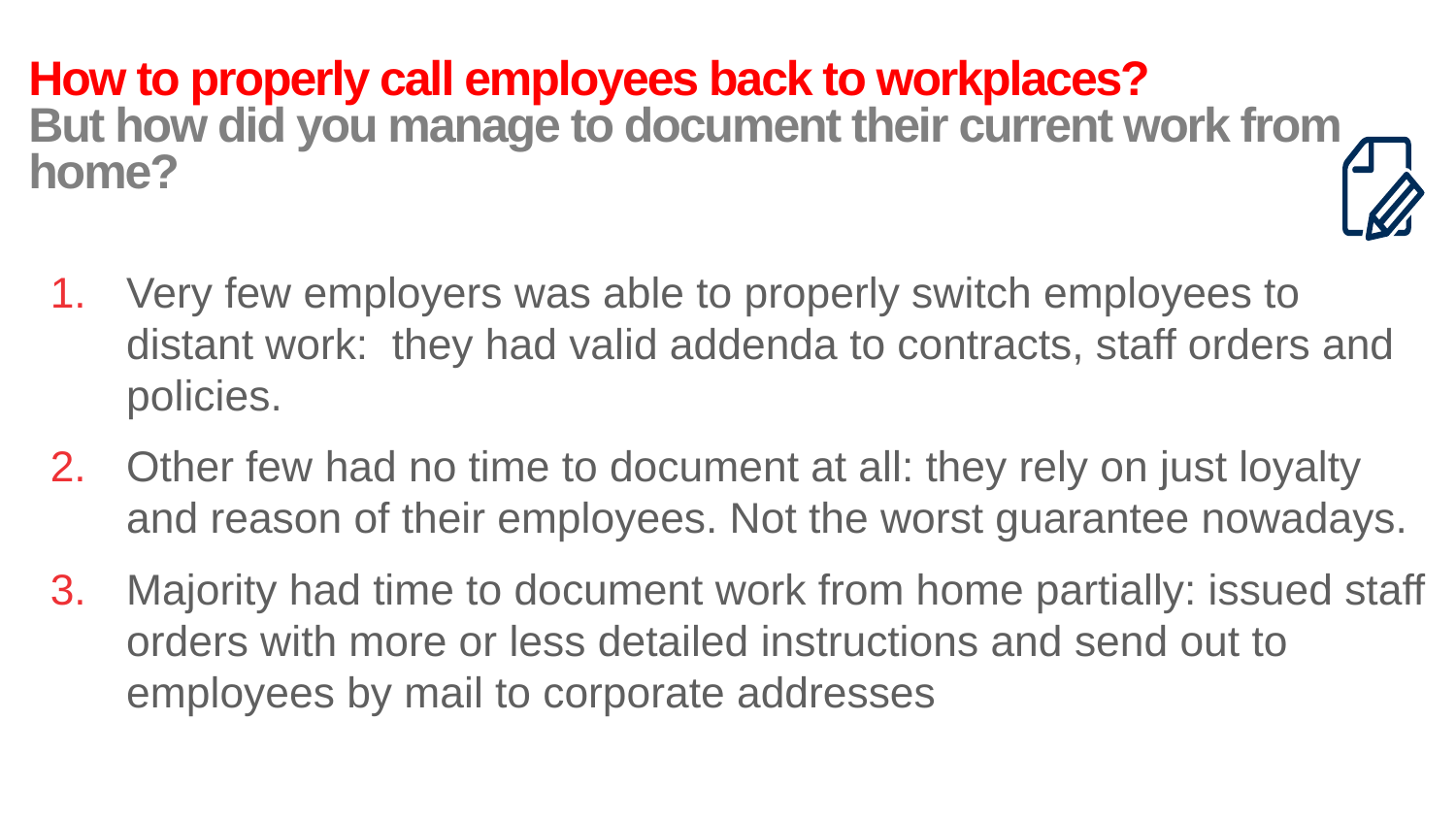

# How to properly call employees back to workplaces? But how did you manage to document their current work from home?

Very few employers was able to properly switch employees to distant work:  they had valid addenda to contracts, staff orders and policies.
Other few had no time to document at all: they rely on just loyalty and reason of their employees. Not the worst guarantee nowadays.
Majority had time to document work from home partially: issued staff orders with more or less detailed instructions and send out to employees by mail to corporate addresses